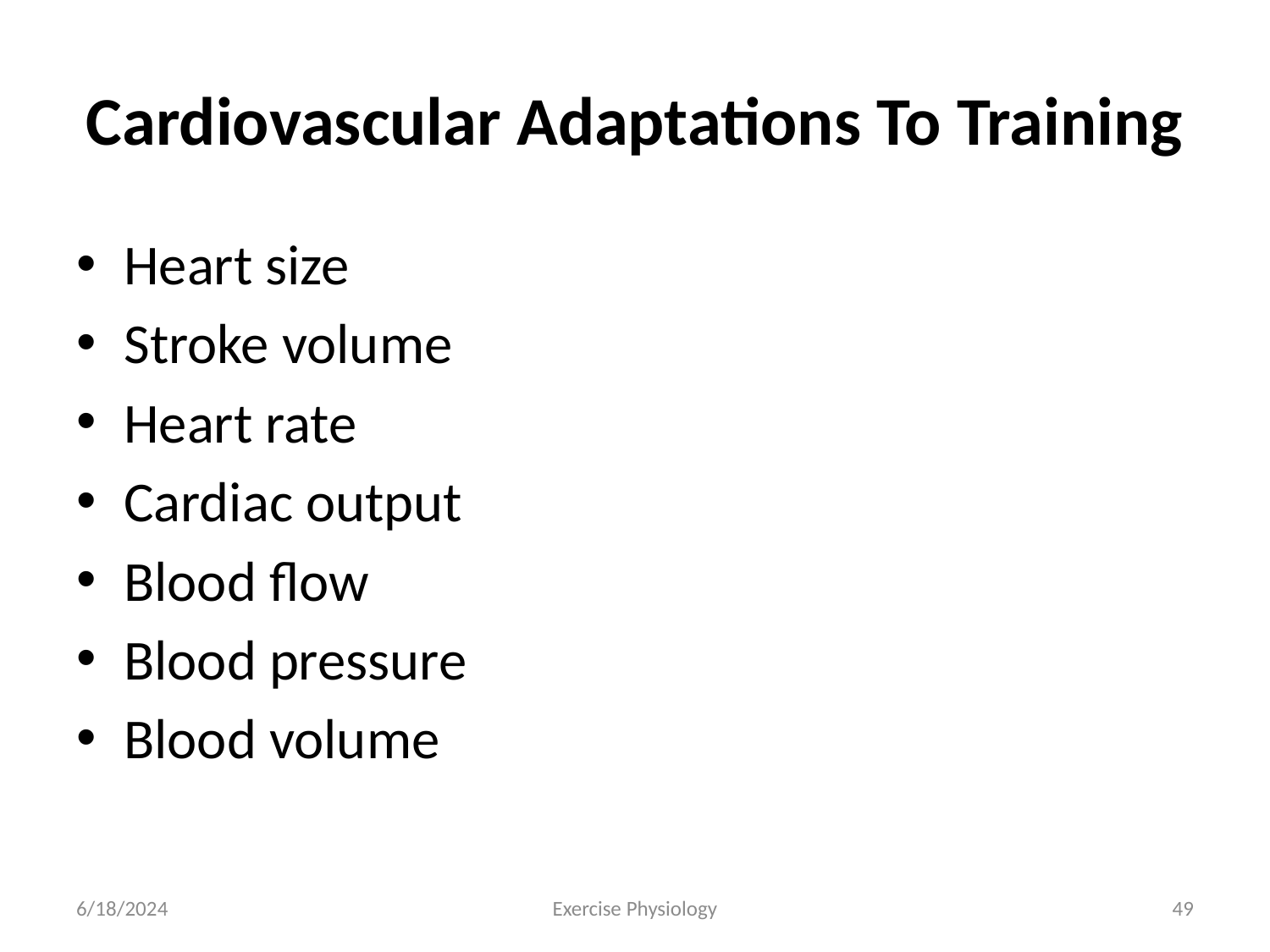

# Cardiovascular Adaptations To Training
Heart size
Stroke volume
Heart rate
Cardiac output
Blood flow
Blood pressure
Blood volume

6/18/2024
Exercise Physiology
49